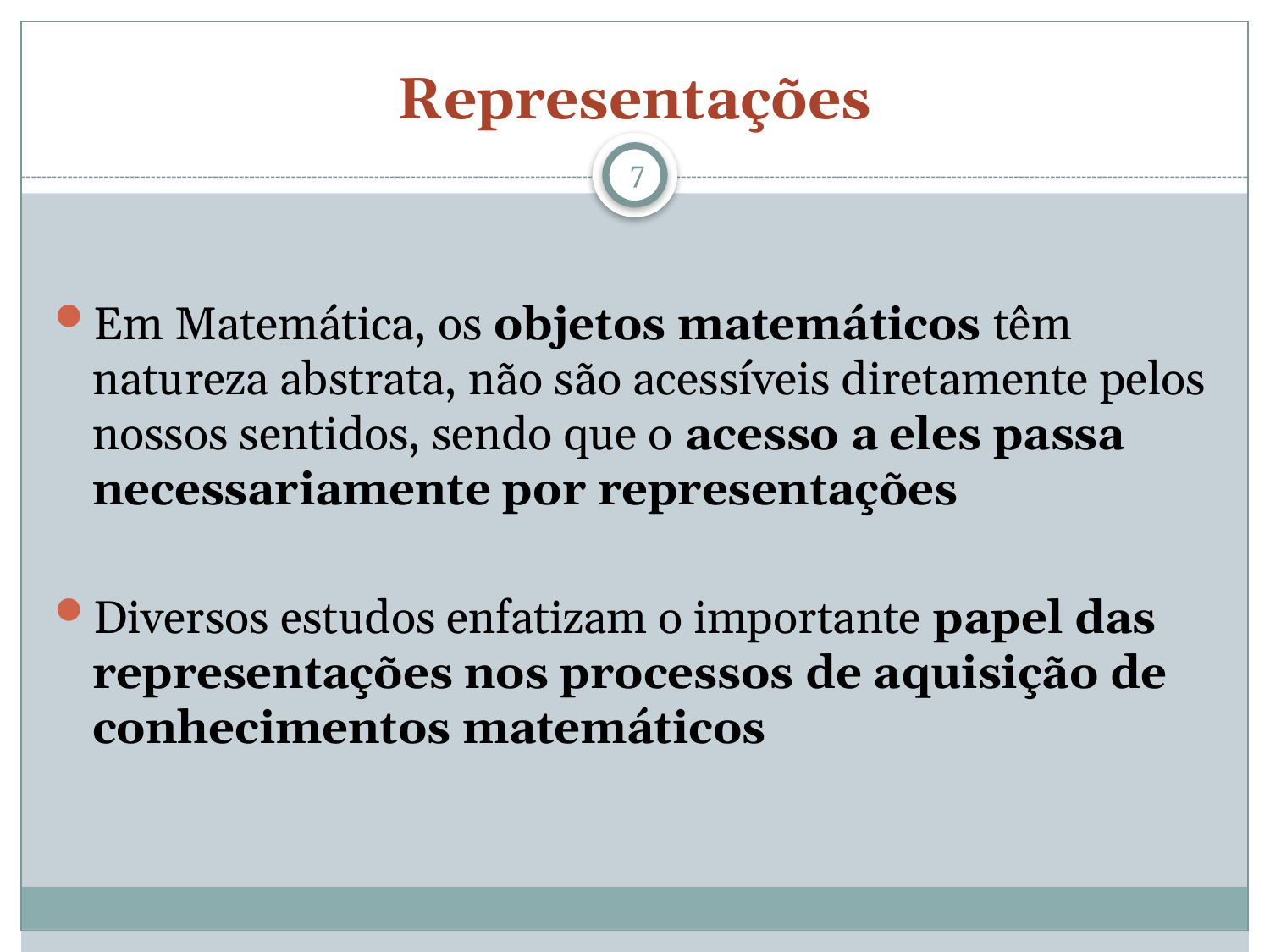

# Representações
7

Em Matemática, os objetos matemáticos têm natureza abstrata, não são acessíveis diretamente pelos nossos sentidos, sendo que o acesso a eles passa necessariamente por representações

Diversos estudos enfatizam o importante papel das representações nos processos de aquisição de conhecimentos matemáticos